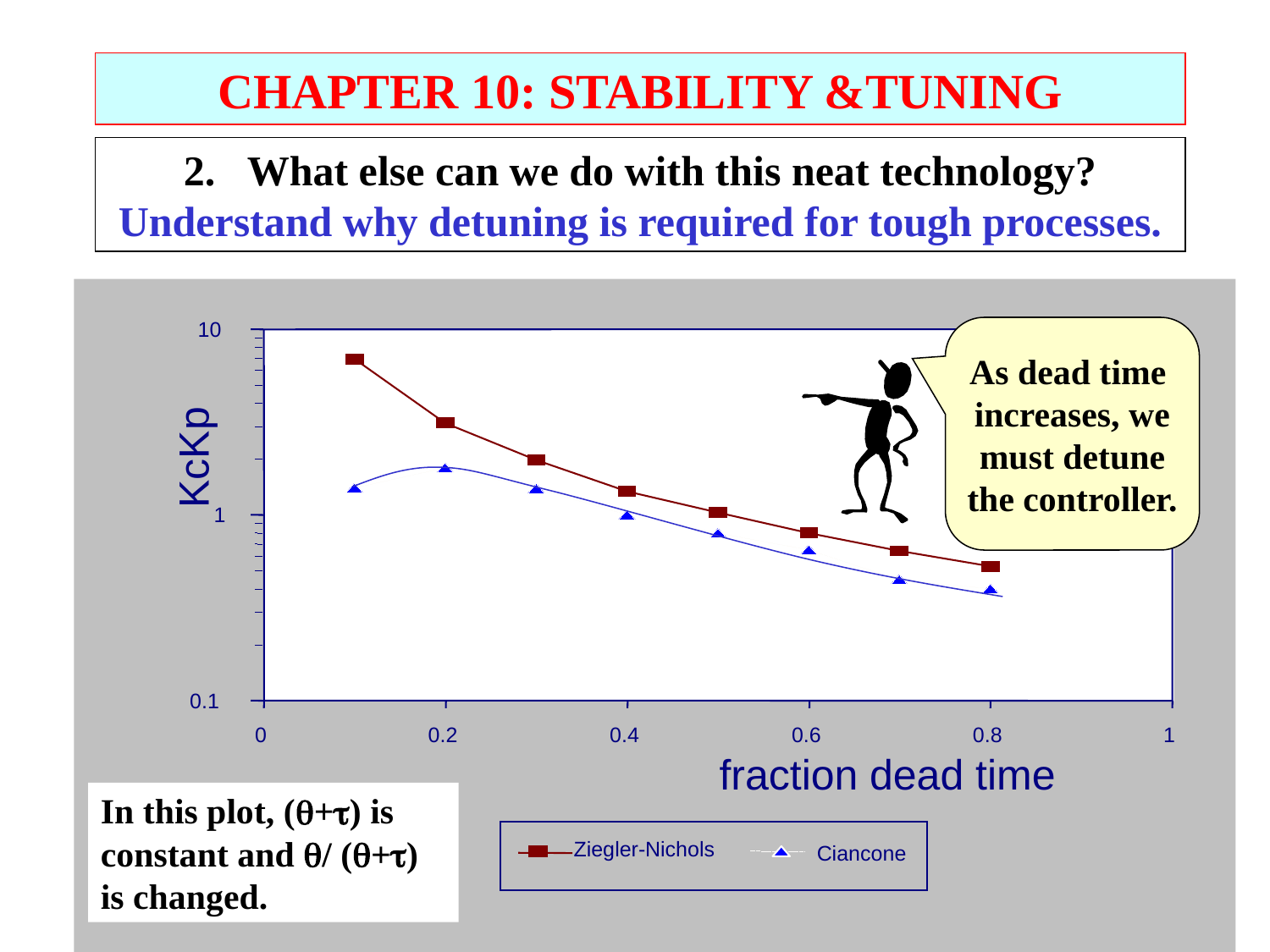

CHAPTER 10: STABILITY &TUNING
What else can we do with this neat technology?
Understand why detuning is required for tough processes.

10
As dead time
increases, we
must detune
the controller.

KcKp

1

0.1

0
0.2
0.4
0.6
0.8
1
fraction dead time
In this plot, (θ+τ) is constant and θ/ (θ+τ) is changed.

Ziegler-Nichols
Ciancone